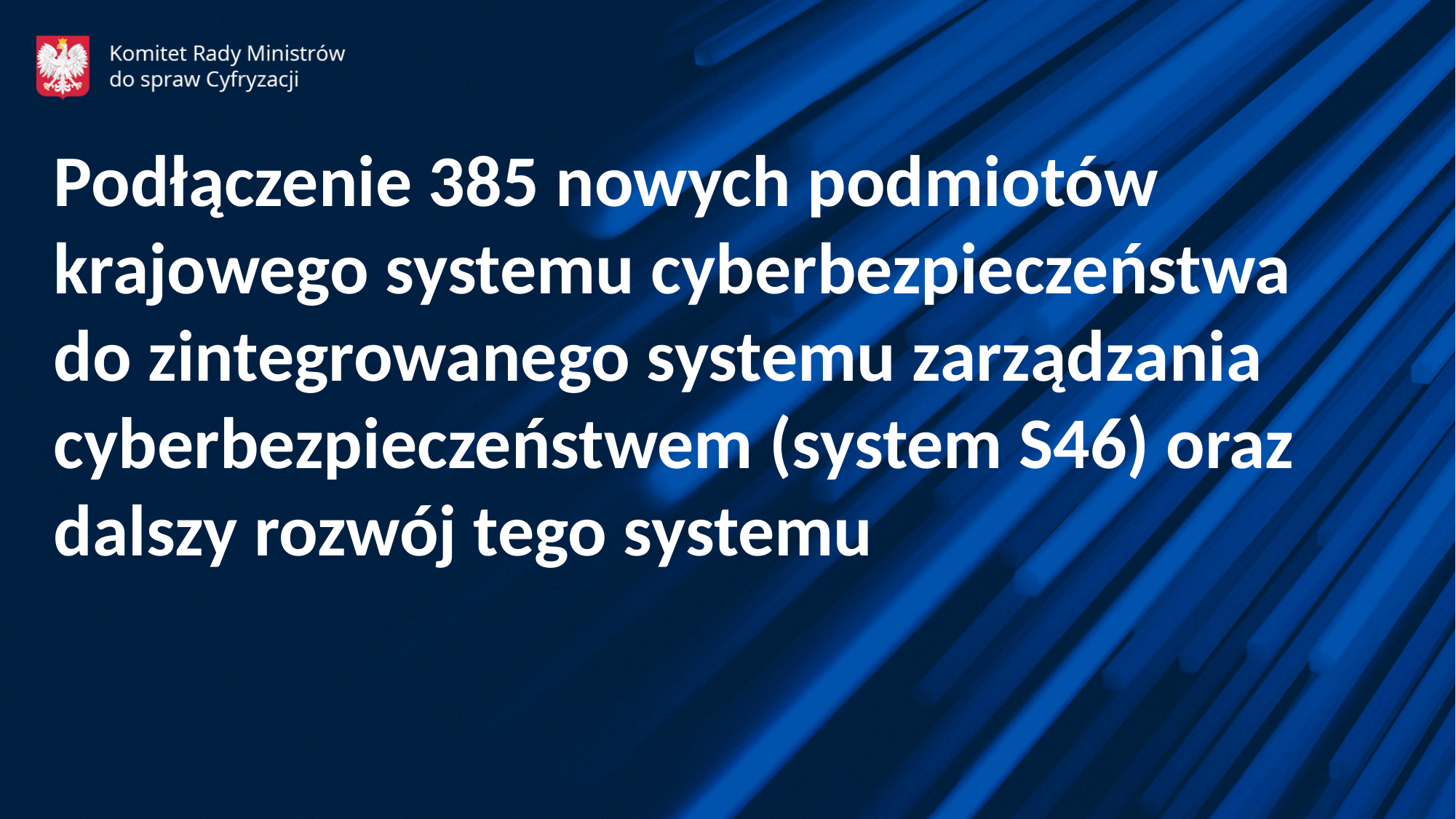

Podłączenie 385 nowych podmiotów krajowego systemu cyberbezpieczeństwa do zintegrowanego systemu zarządzania
cyberbezpieczeństwem (system S46) oraz dalszy rozwój tego systemu